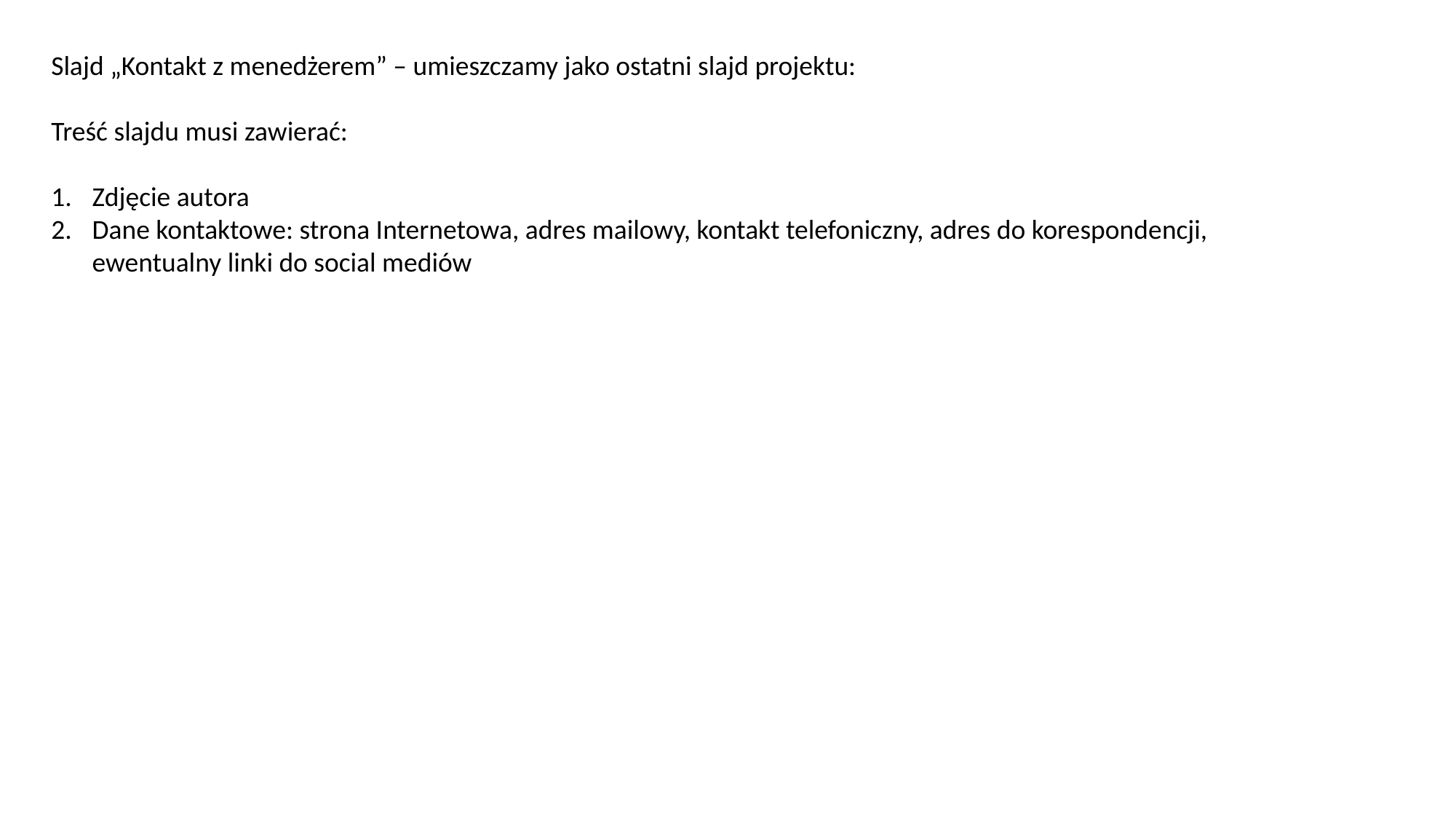

Slajd „Kontakt z menedżerem” – umieszczamy jako ostatni slajd projektu:

Treść slajdu musi zawierać:

Zdjęcie autora
Dane kontaktowe: strona Internetowa, adres mailowy, kontakt telefoniczny, adres do korespondencji, ewentualny linki do social mediów